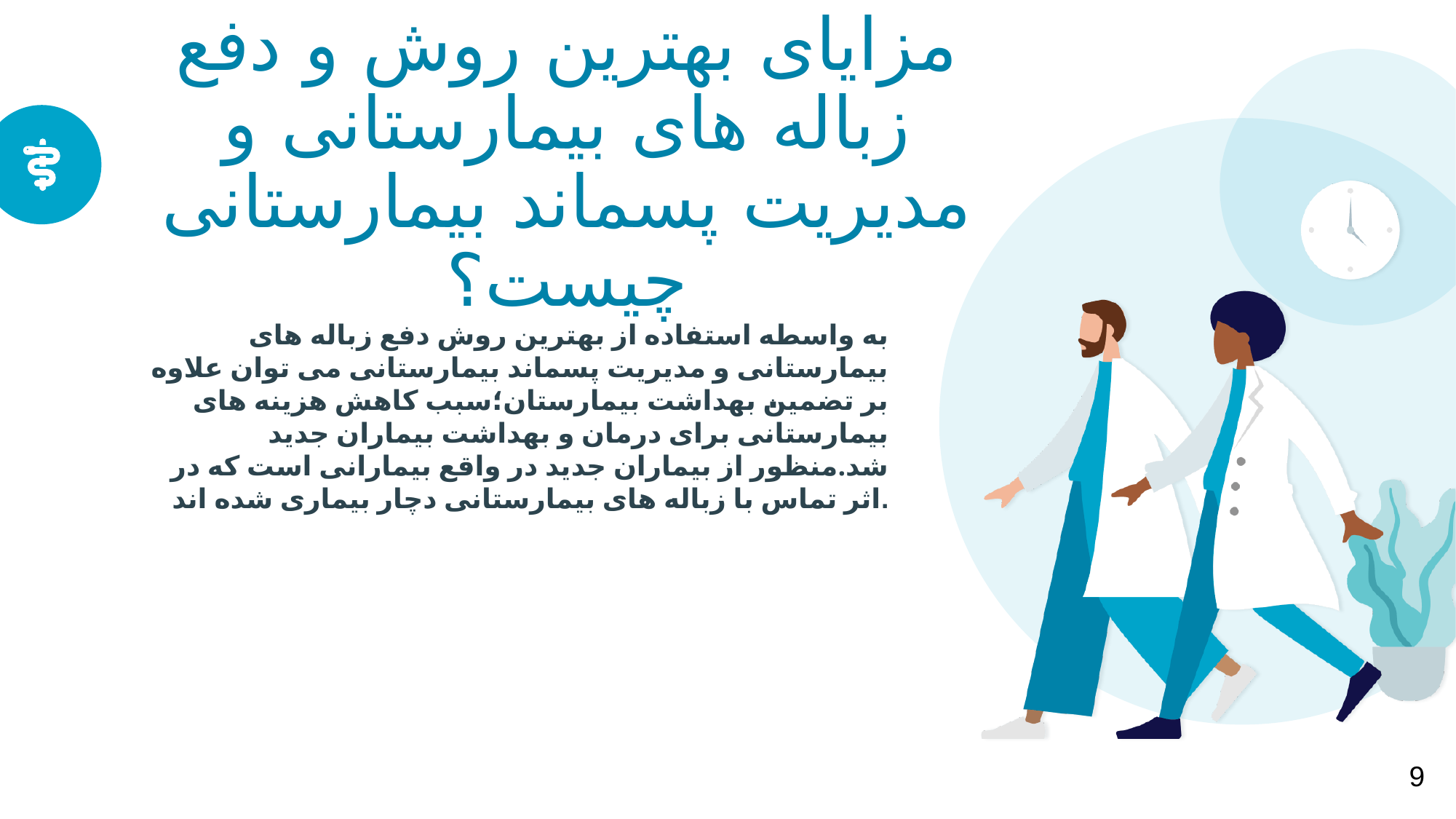

# مزایای بهترین روش و دفع زباله های بیمارستانی و مدیریت پسماند بیمارستانی چیست؟
به واسطه استفاده از بهترین روش دفع زباله های بیمارستانی و مدیریت پسماند بیمارستانی می توان علاوه بر تضمین بهداشت بیمارستان؛سبب کاهش هزینه های بیمارستانی برای درمان و بهداشت بیماران جدید شد.منظور از بیماران جدید در واقع بیمارانی است که در اثر تماس با زباله های بیمارستانی دچار بیماری شده اند.
.

9